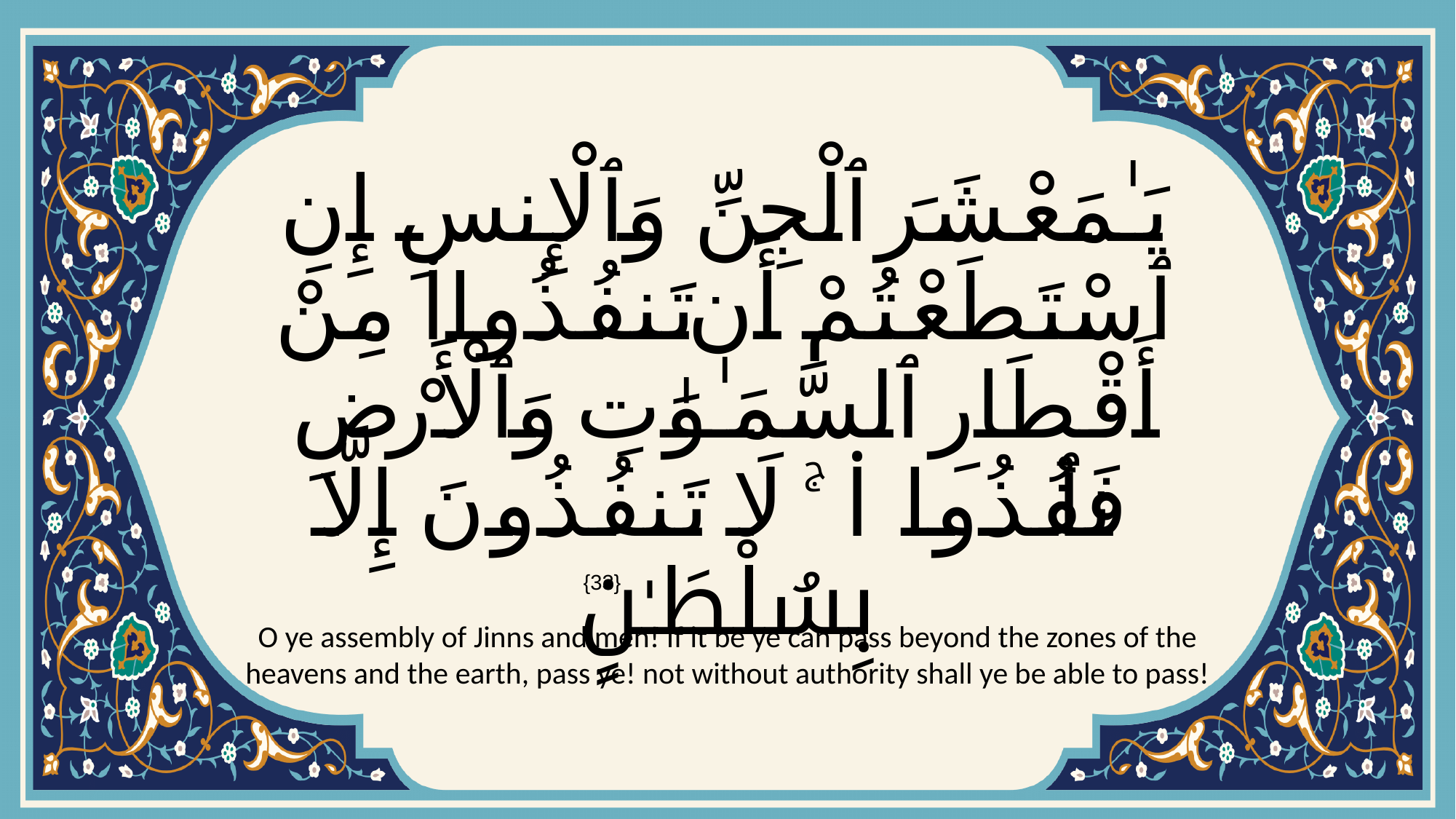

# يَـٰمَعْشَرَ ٱلْجِنِّ وَٱلْإِنسِ إِنِ ٱسْتَطَعْتُمْ أَن تَنفُذُوا۟ مِنْ أَقْطَارِ ٱلسَّمَـٰوَٰتِ وَٱلْأَرْضِ فَٱنفُذُوا۟ ۚ لَا تَنفُذُونَ إِلَّا بِسُلْطَـٰنٍ
{33}
O ye assembly of Jinns and men! If it be ye can pass beyond the zones of the heavens and the earth, pass ye! not without authority shall ye be able to pass!